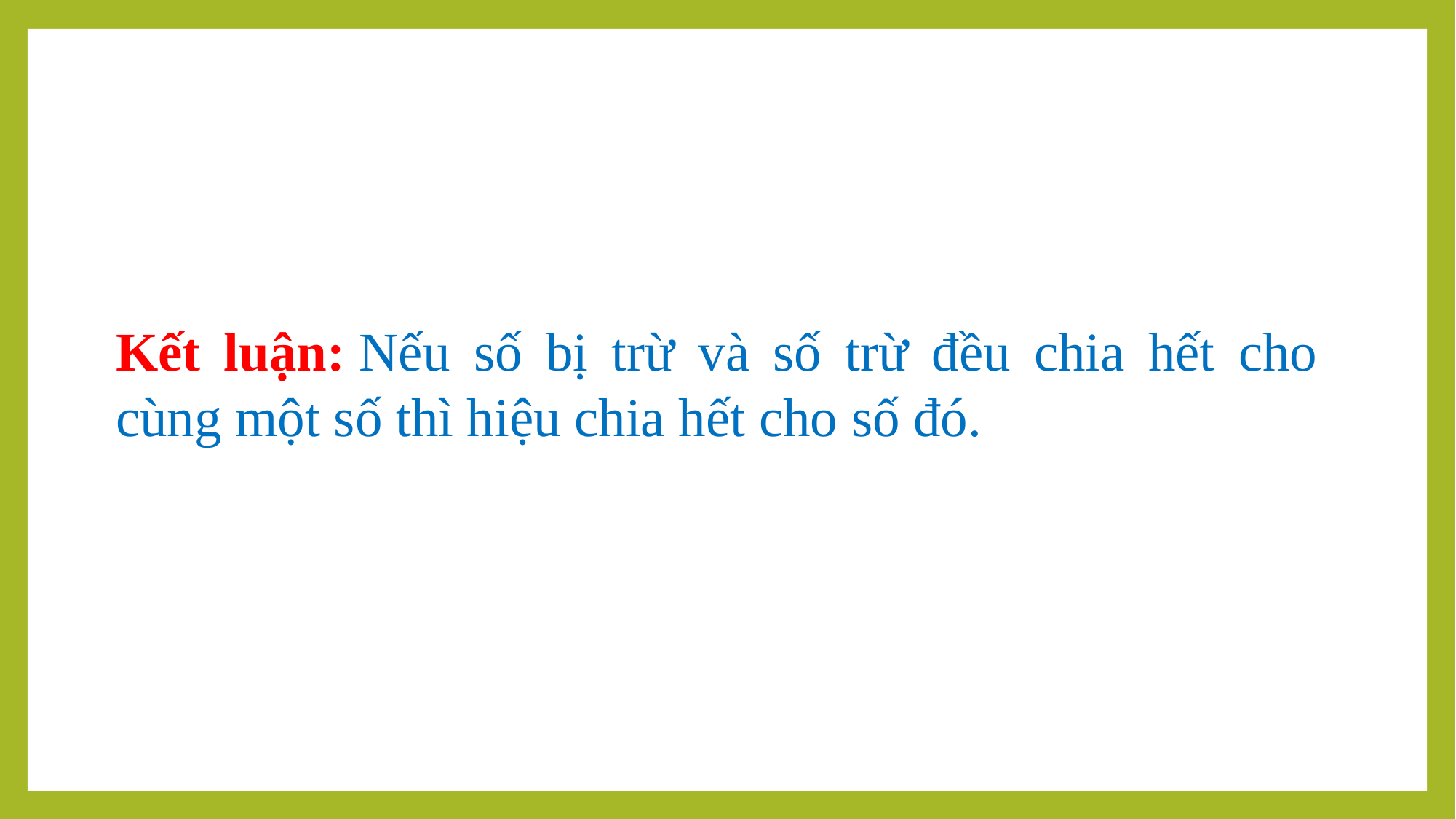

Kết luận: Nếu số bị trừ và số trừ đều chia hết cho cùng một số thì hiệu chia hết cho số đó.